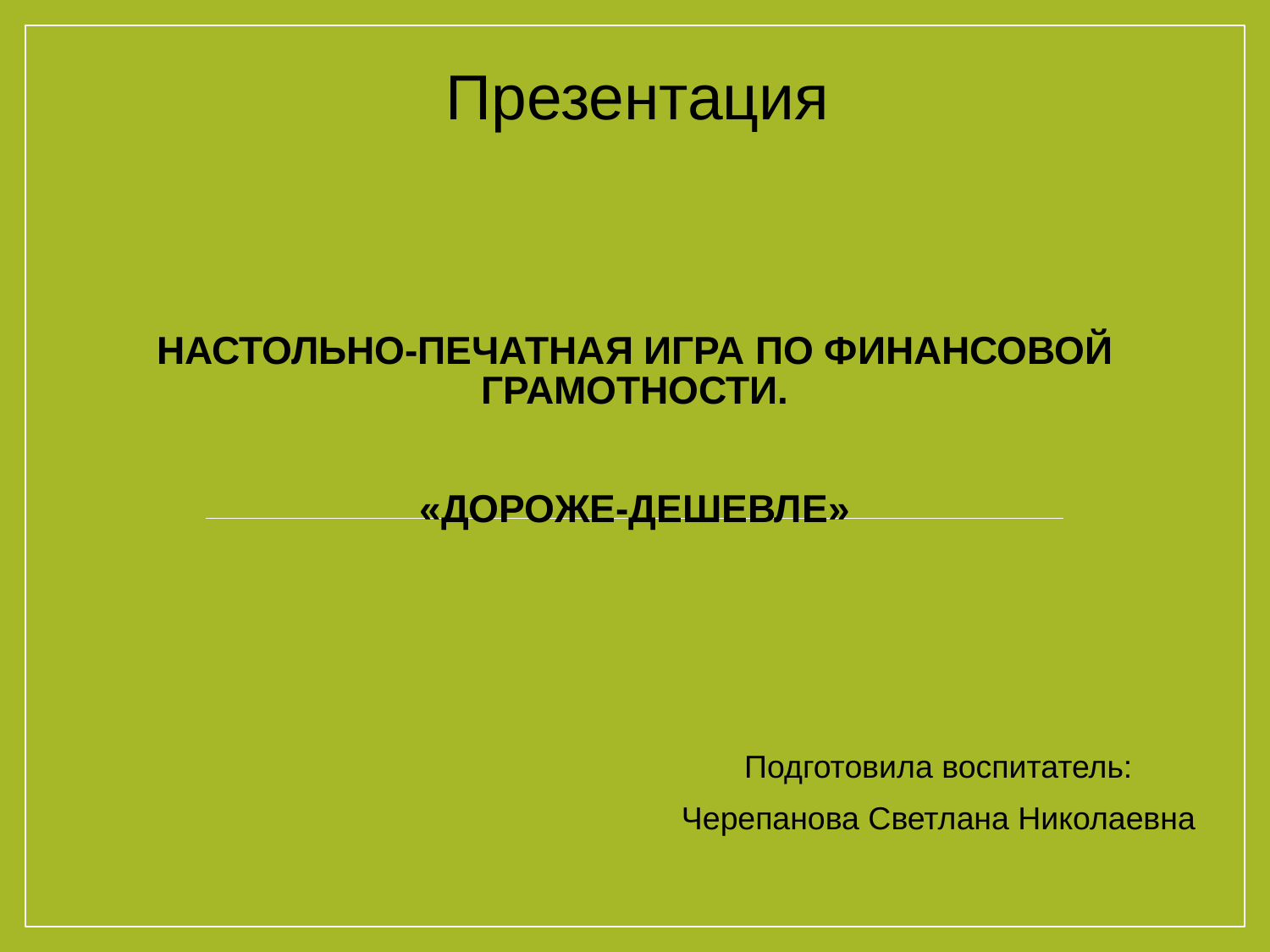

Презентация
# Настольно-печатная игра по финансовой грамотности. «Дороже-дешевле»
Подготовила воспитатель:
Черепанова Светлана Николаевна